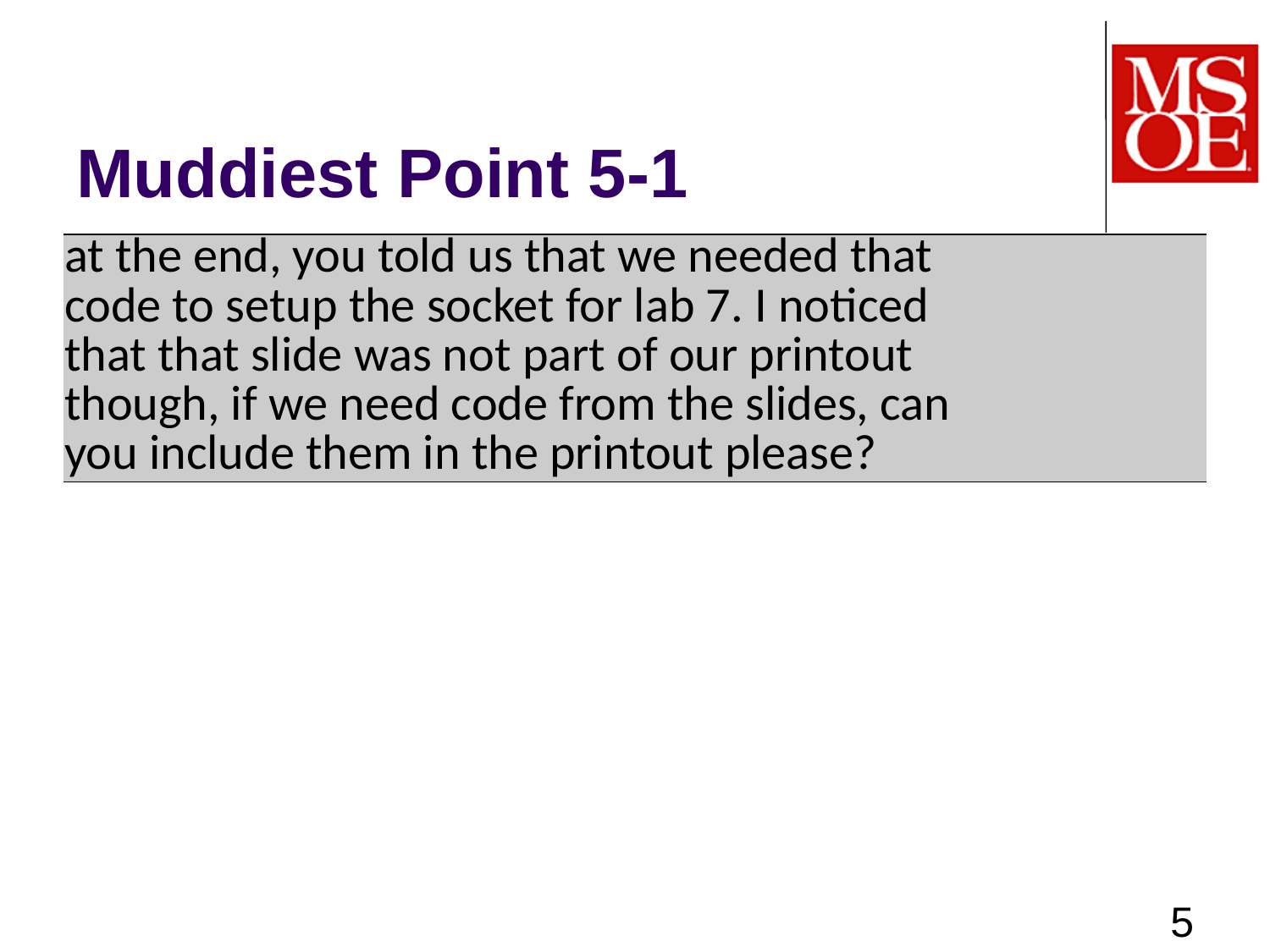

# Muddiest Point 5-1
| at the end, you told us that we needed that code to setup the socket for lab 7. I noticed that that slide was not part of our printout though, if we need code from the slides, can you include them in the printout please? |  |
| --- | --- |
5